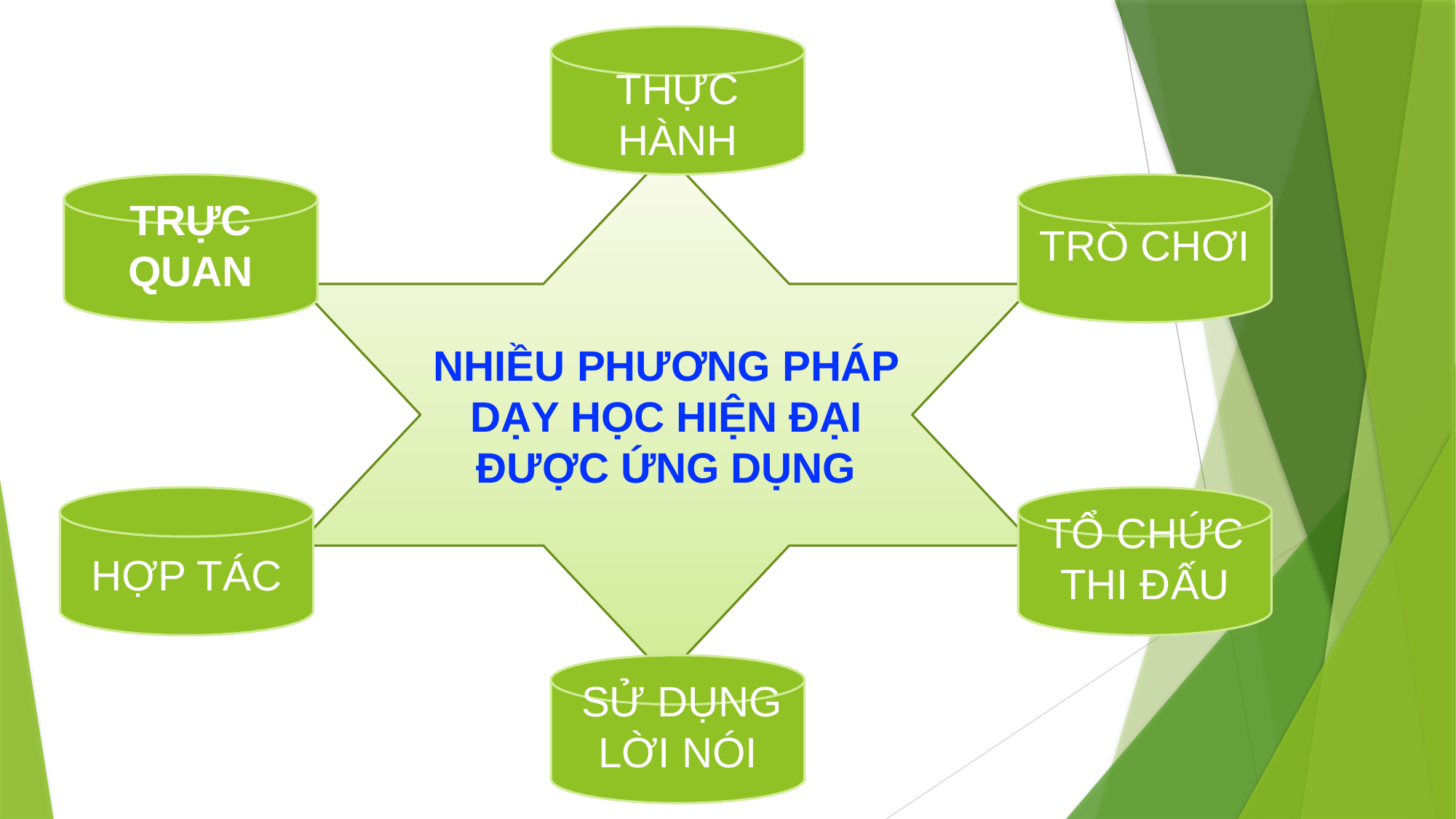

THỰC HÀNH
NHIỀU PHƯƠNG PHÁP DẠY HỌC HIỆN ĐẠI ĐƯỢC ỨNG DỤNG
TRỰC QUAN

TRÒ CHƠI

TỔ CHỨC THI ĐẤU

HỢP TÁC
 SỬ DỤNG LỜI NÓI